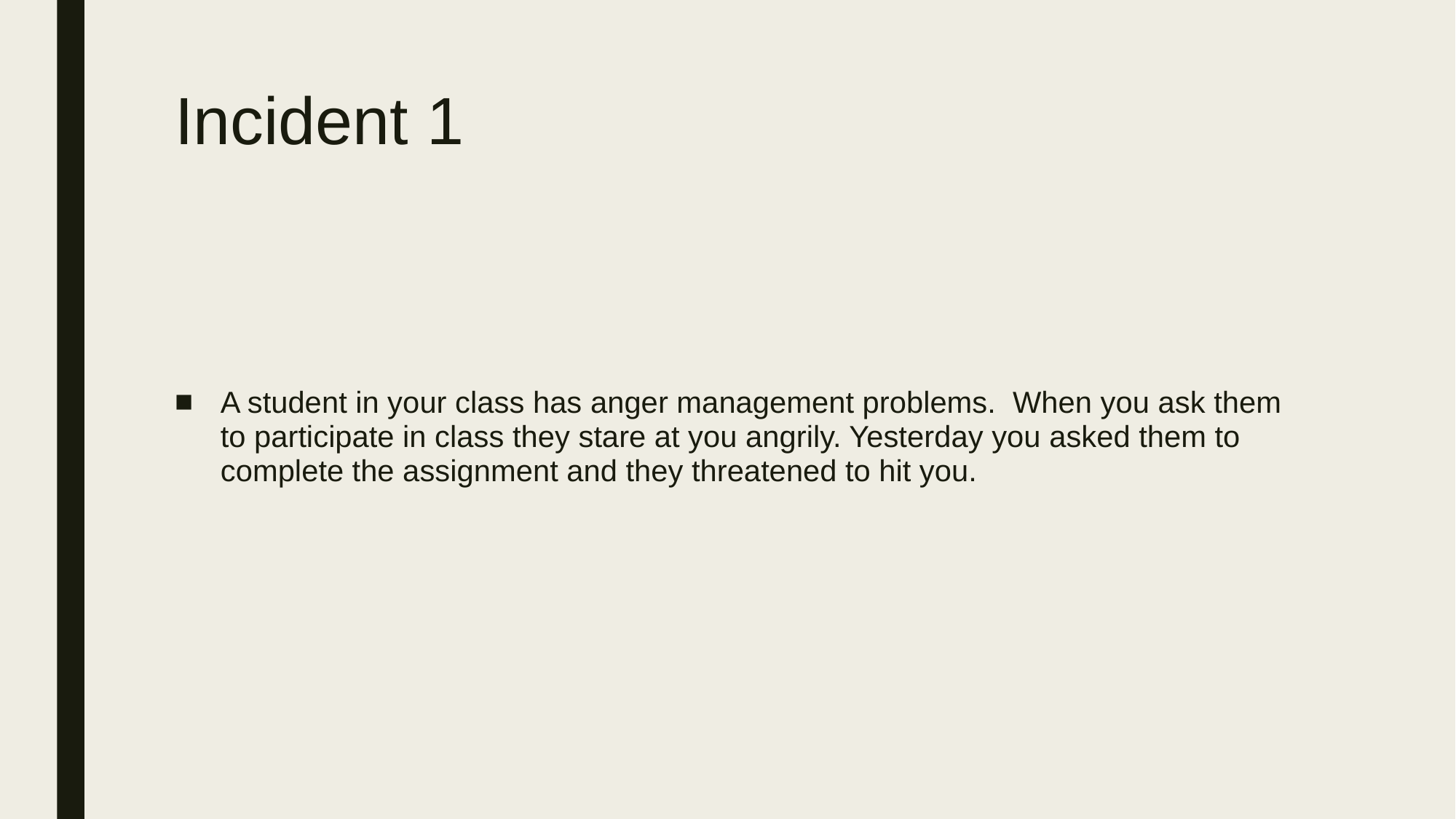

# Incident 1

A student in your class has anger management problems.  When you ask them to participate in class they stare at you angrily. Yesterday you asked them to complete the assignment and they threatened to hit you.